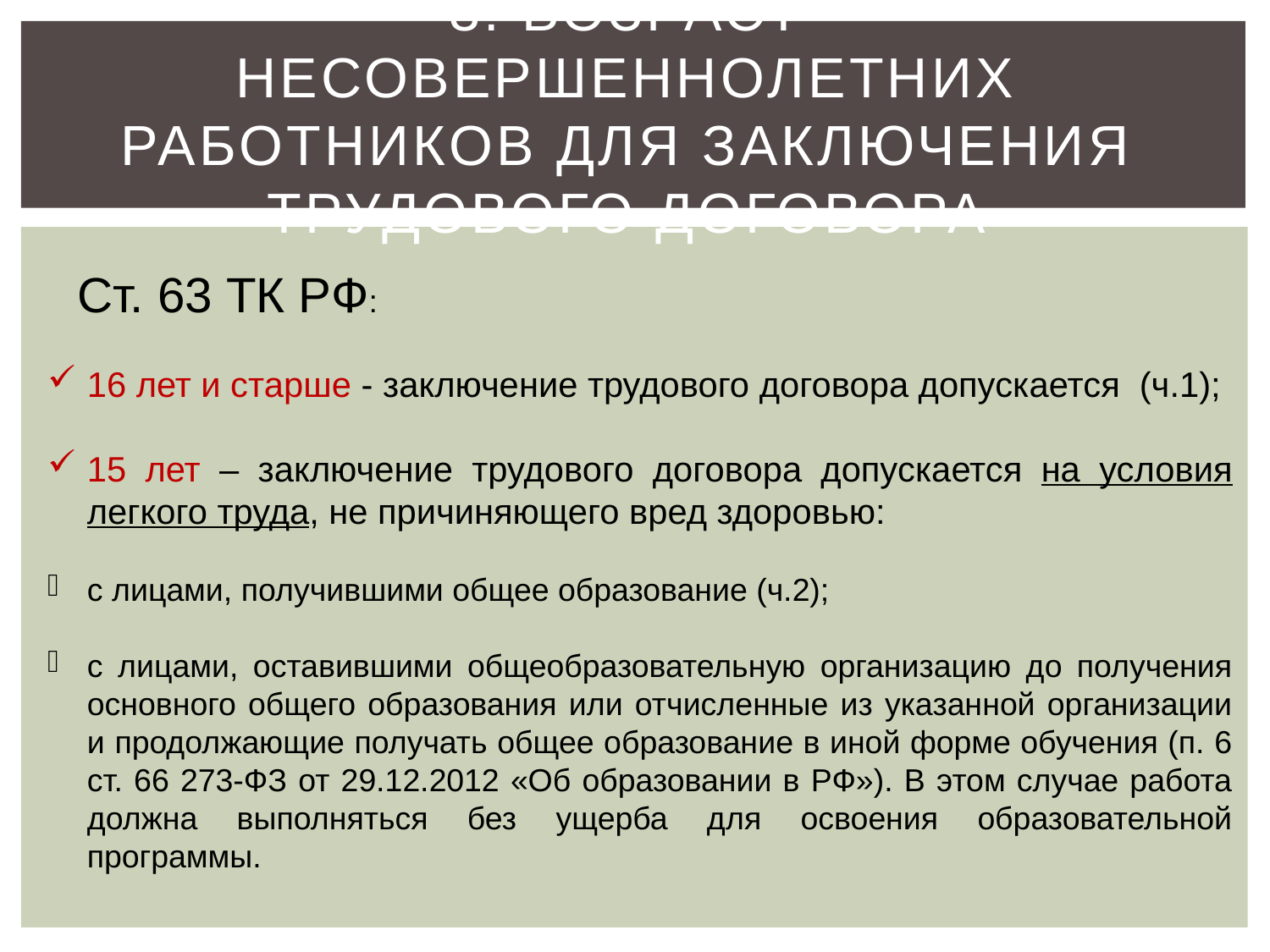

# 3. Возраст несовершеннолетних работников для заключения трудового договора
Ст. 63 ТК РФ:
16 лет и старше - заключение трудового договора допускается  (ч.1);

15 лет – заключение трудового договора допускается на условия легкого труда, не причиняющего вред здоровью:

с лицами, получившими общее образование (ч.2);

с лицами, оставившими общеобразовательную организацию до получения основного общего образования или отчисленные из указанной организации и продолжающие получать общее образование в иной форме обучения (п. 6 ст. 66 273-ФЗ от 29.12.2012 «Об образовании в РФ»). В этом случае работа должна выполняться без ущерба для освоения образовательной программы.